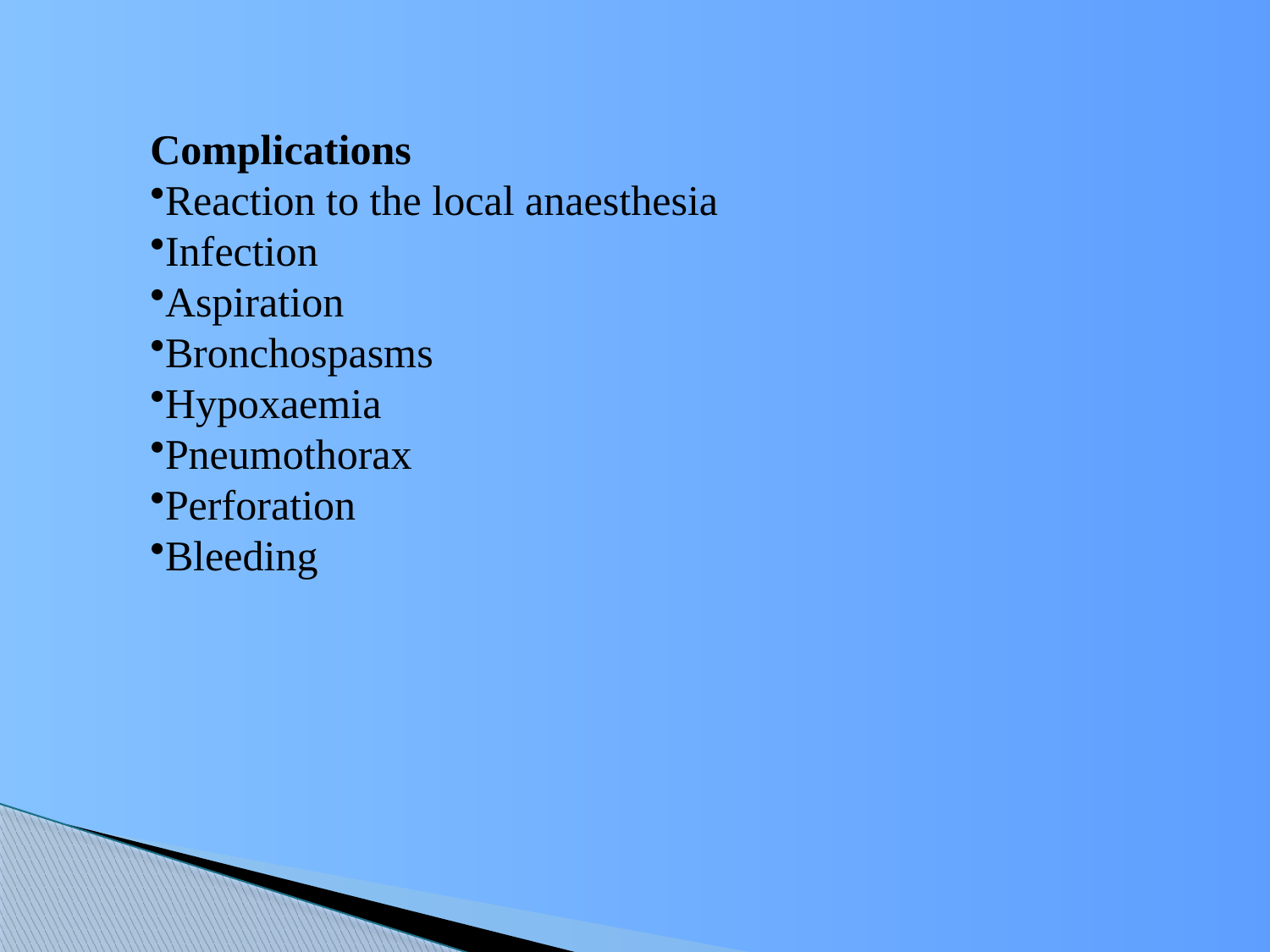

Complications
Reaction to the local anaesthesia
Infection
Aspiration
Bronchospasms
Hypoxaemia
Pneumothorax
Perforation
Bleeding